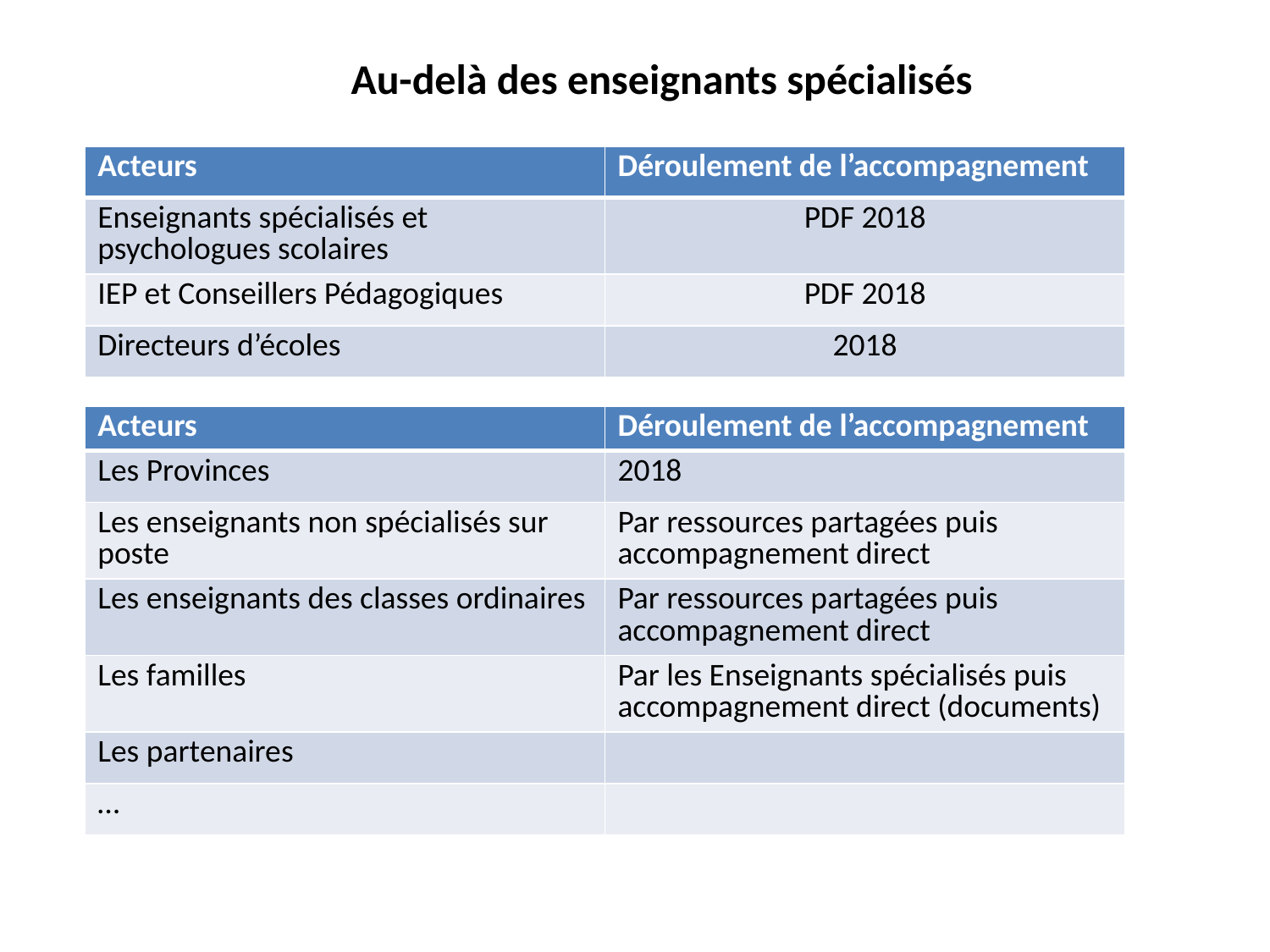

Au-delà des enseignants spécialisés
| Acteurs | Déroulement de l’accompagnement |
| --- | --- |
| Enseignants spécialisés et psychologues scolaires | PDF 2018 |
| IEP et Conseillers Pédagogiques | PDF 2018 |
| Directeurs d’écoles | 2018 |
| Acteurs | Déroulement de l’accompagnement |
| --- | --- |
| Les Provinces | 2018 |
| Les enseignants non spécialisés sur poste | Par ressources partagées puis accompagnement direct |
| Les enseignants des classes ordinaires | Par ressources partagées puis accompagnement direct |
| Les familles | Par les Enseignants spécialisés puis accompagnement direct (documents) |
| Les partenaires |  |
| … |  |